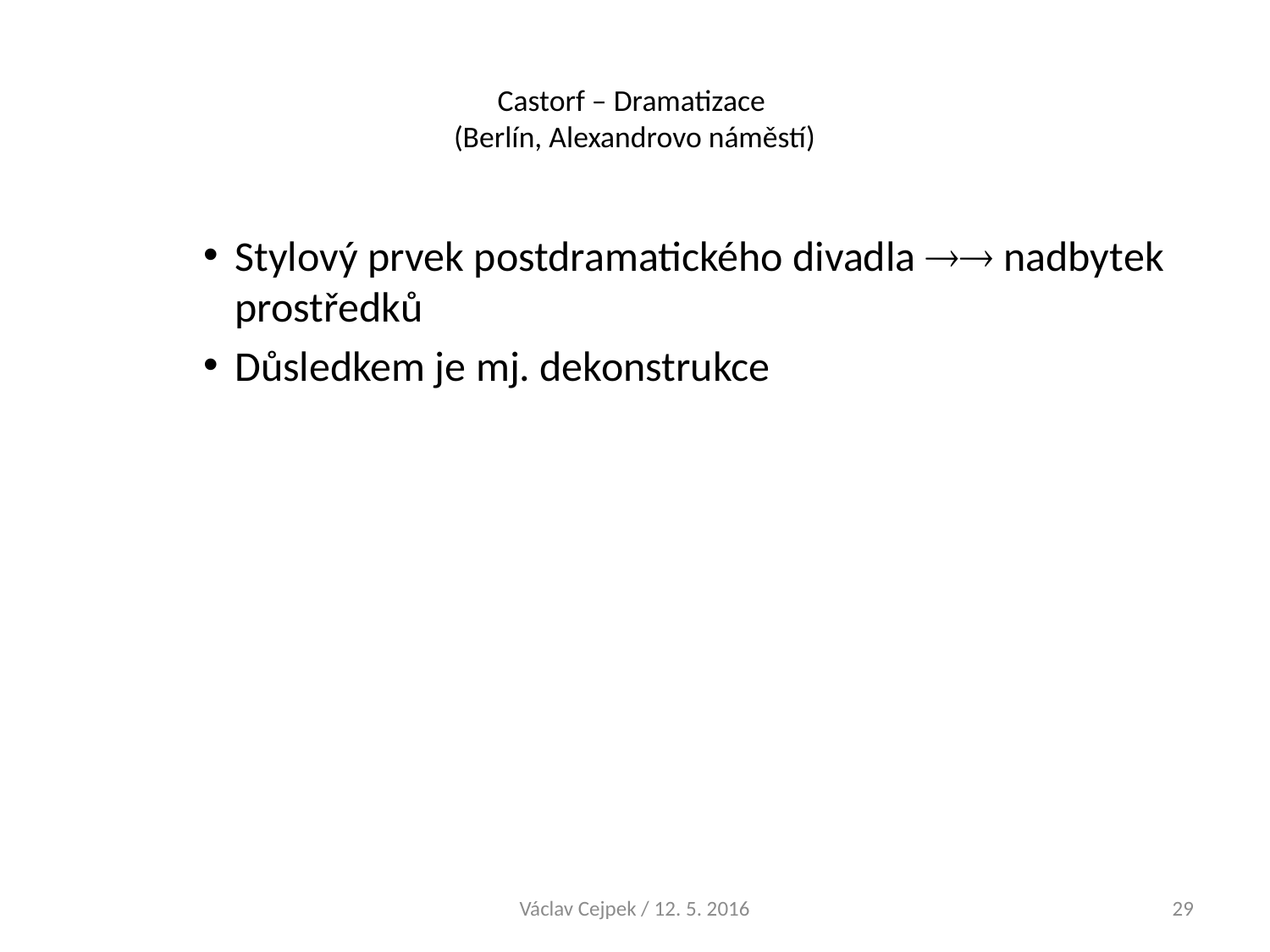

# Castorf – Dramatizace (Berlín, Alexandrovo náměstí)
Stylový prvek postdramatického divadla →→ nadbytek prostředků
Důsledkem je mj. dekonstrukce

Václav Cejpek / 12. 5. 2016
29